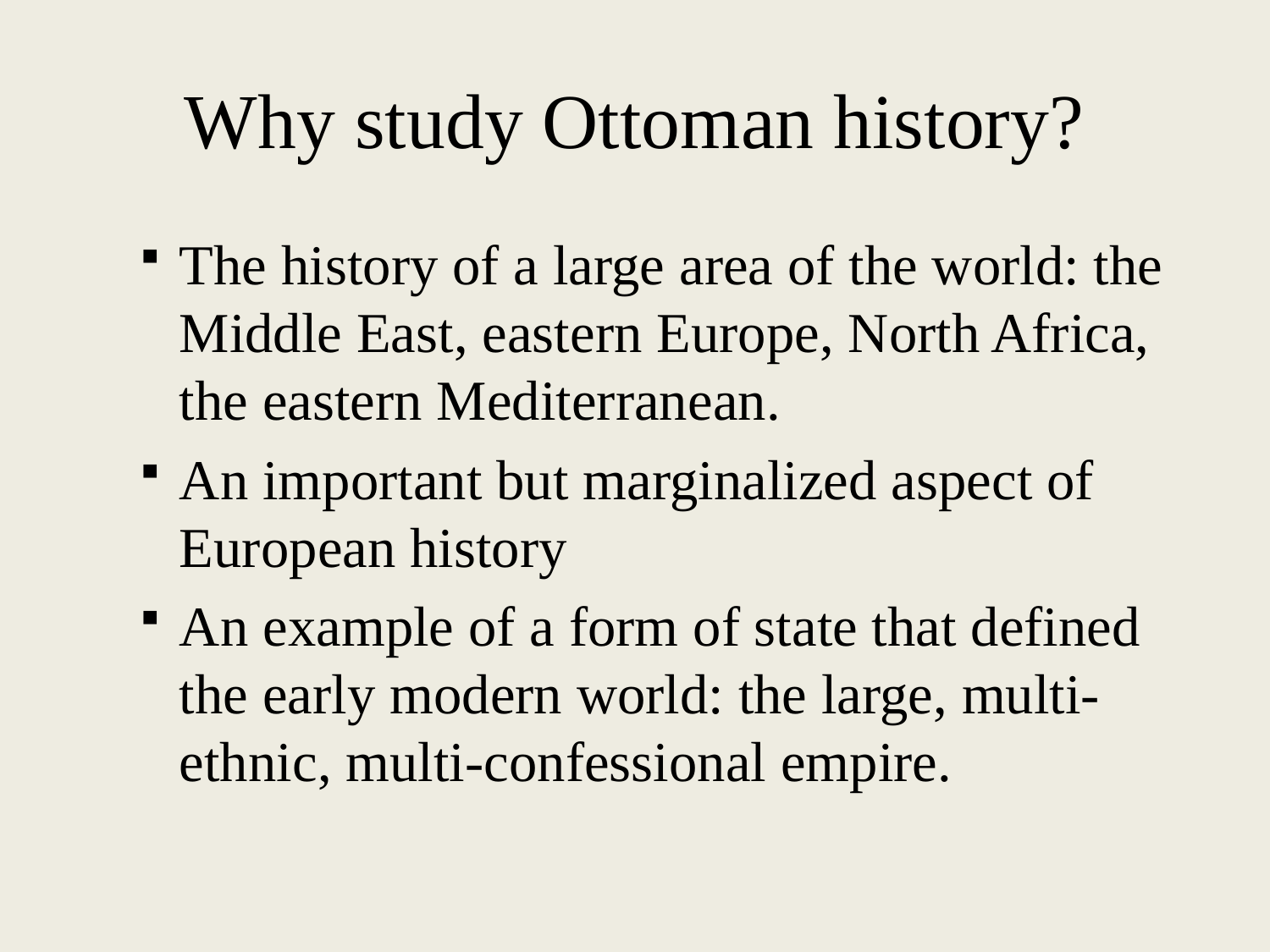

# Why study Ottoman history?
The history of a large area of the world: the Middle East, eastern Europe, North Africa, the eastern Mediterranean.
An important but marginalized aspect of European history
An example of a form of state that defined the early modern world: the large, multi-ethnic, multi-confessional empire.